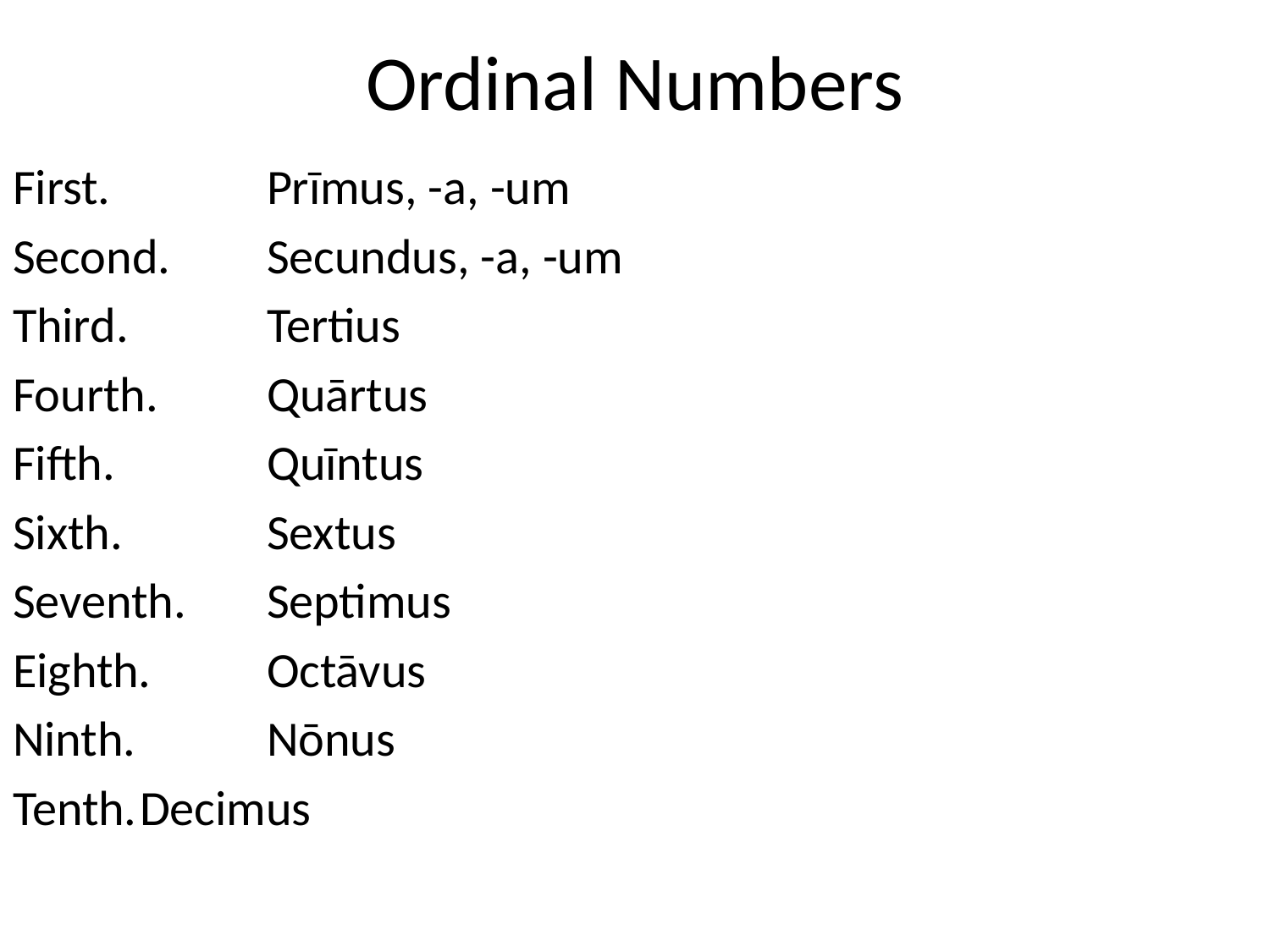

# Ordinal Numbers
First.		Prīmus, -a, -um
Second.	Secundus, -a, -um
Third.		Tertius
Fourth.	Quārtus
Fifth.		Quīntus
Sixth.		Sextus
Seventh.	Septimus
Eighth.	Octāvus
Ninth.		Nōnus
Tenth.	Decimus